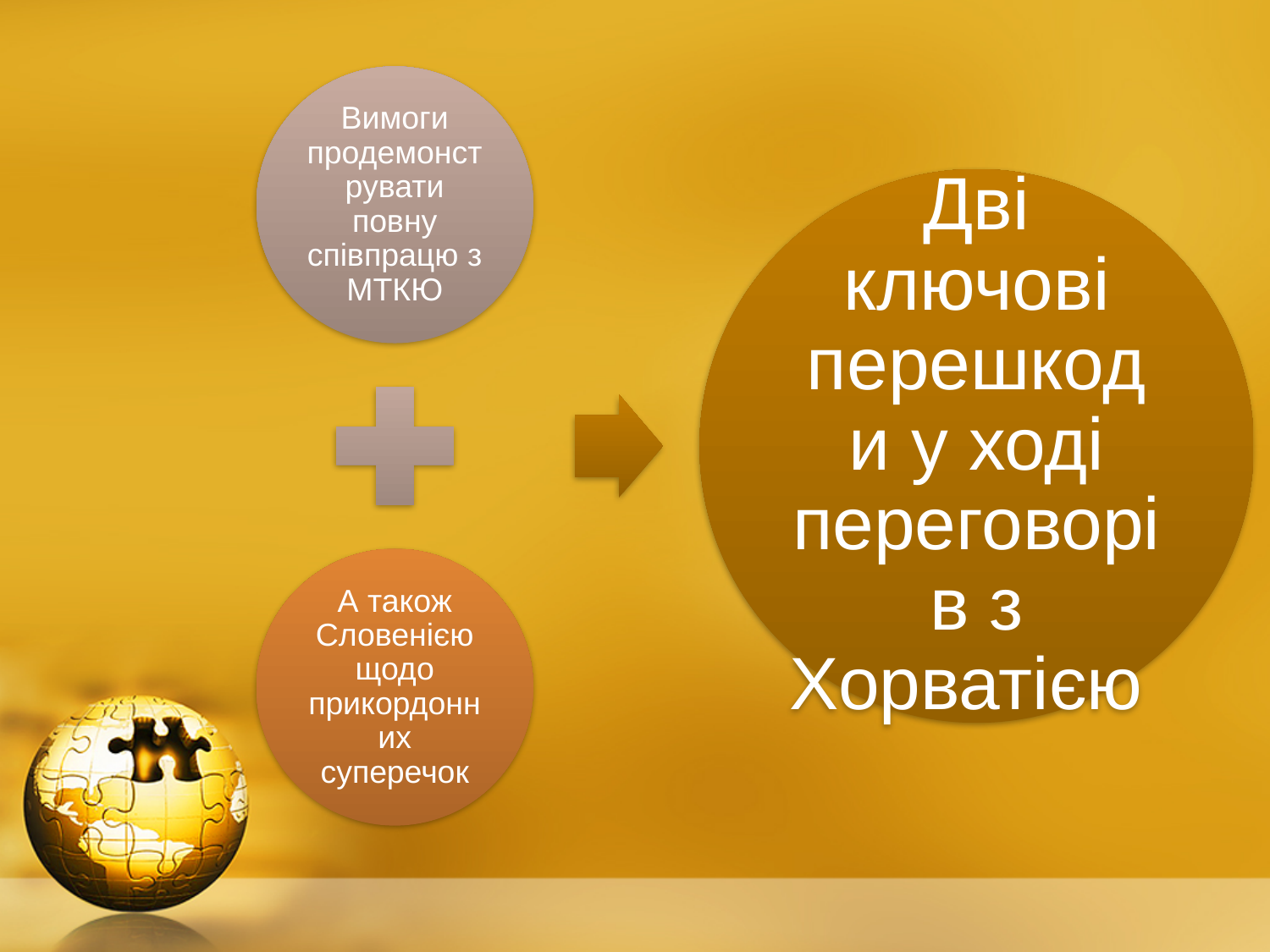

Вимоги продемонструвати повну співпрацю з МТКЮ

А також Словенією щодо прикордонних суперечок

Дві ключові перешкоди у ході переговорів з Хорватією